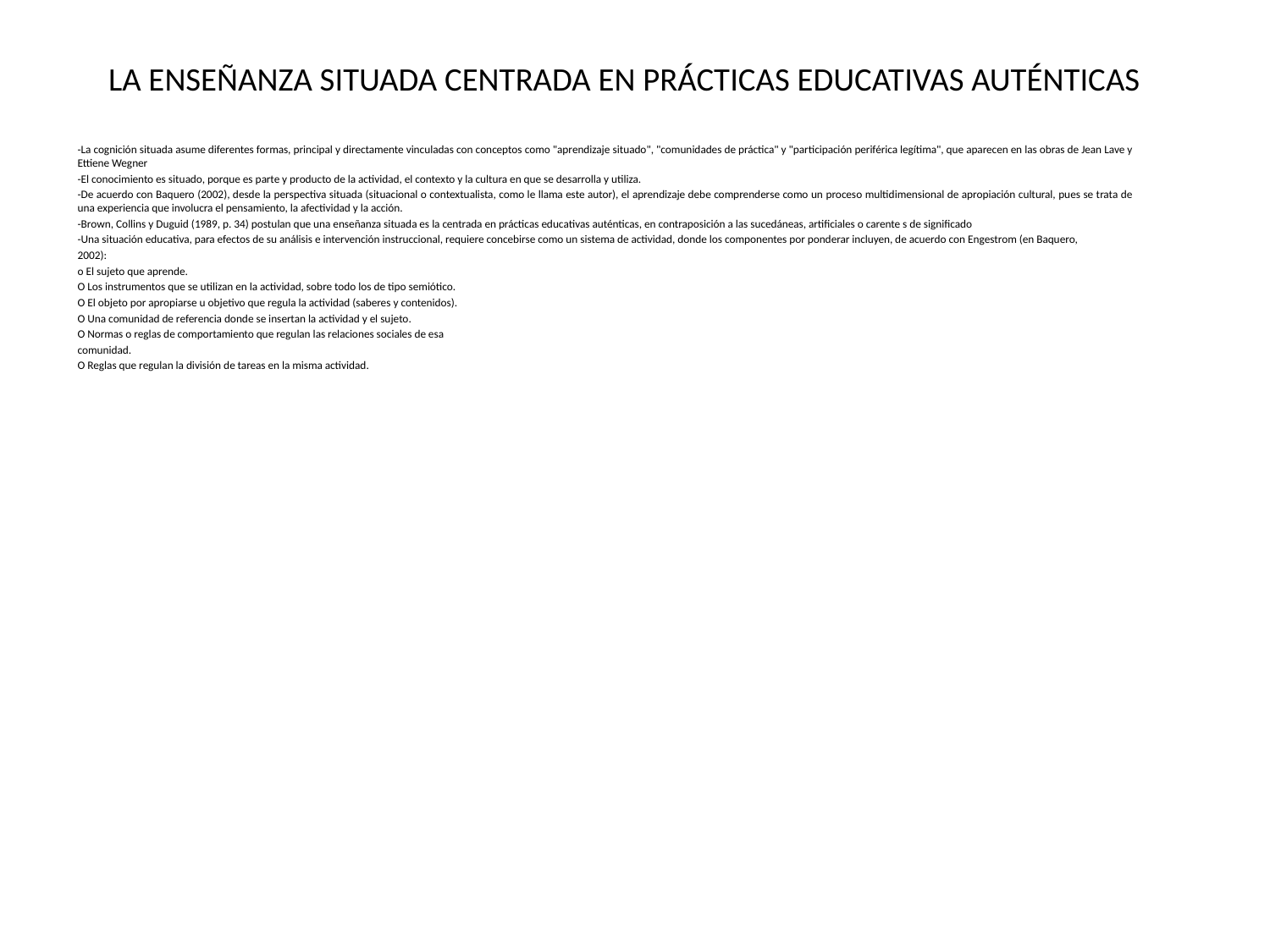

# LA ENSEÑANZA SITUADA CENTRADA EN PRÁCTICAS EDUCATIVAS AUTÉNTICAS
-La cognición situada asume diferentes formas, principal y directamente vinculadas con conceptos como "aprendizaje situado", "comunidades de práctica" y "participación periférica legítima", que aparecen en las obras de Jean Lave y Ettiene Wegner
-El conocimiento es situado, porque es parte y producto de la actividad, el contexto y la cultura en que se desarrolla y utiliza.
-De acuerdo con Baquero (2002), desde la perspectiva situada (situacional o contextualista, como le llama este autor), el aprendizaje debe comprenderse como un proceso multidimensional de apropiación cultural, pues se trata de una experiencia que involucra el pensamiento, la afectividad y la acción.
-Brown, Collins y Duguid (1989, p. 34) postulan que una enseñanza situada es la centrada en prácticas educativas auténticas, en contraposición a las sucedáneas, artificiales o carente s de significado
-Una situación educativa, para efectos de su análisis e intervención instruccional, requiere concebirse como un sistema de actividad, donde los componentes por ponderar incluyen, de acuerdo con Engestrom (en Baquero,
2002):
o El sujeto que aprende.
O Los instrumentos que se utilizan en la actividad, sobre todo los de tipo semiótico.
O El objeto por apropiarse u objetivo que regula la actividad (saberes y contenidos).
O Una comunidad de referencia donde se insertan la actividad y el sujeto.
O Normas o reglas de comportamiento que regulan las relaciones sociales de esa
comunidad.
O Reglas que regulan la división de tareas en la misma actividad.